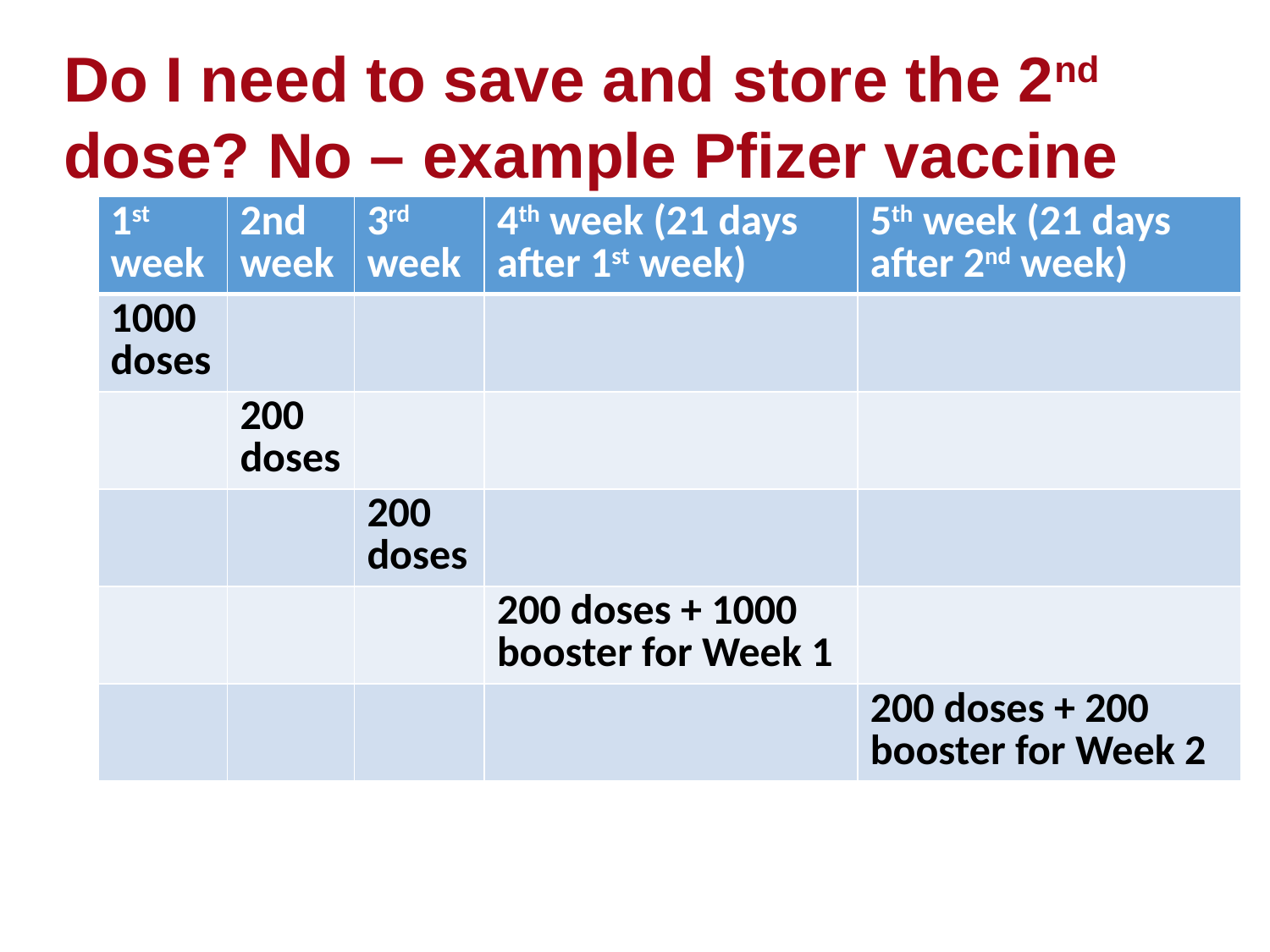

# Do I need to save and store the 2nd dose? No – example Pfizer vaccine
| 1st week | 2nd week | 3rd week | 4th week (21 days after 1st week) | 5th week (21 days after 2nd week) |
| --- | --- | --- | --- | --- |
| 1000 doses |  |  |  |  |
|  | 200 doses |  |  |  |
|  |  | 200 doses |  |  |
|  |  |  | 200 doses + 1000 booster for Week 1 |  |
|  |  |  |  | 200 doses + 200 booster for Week 2 |